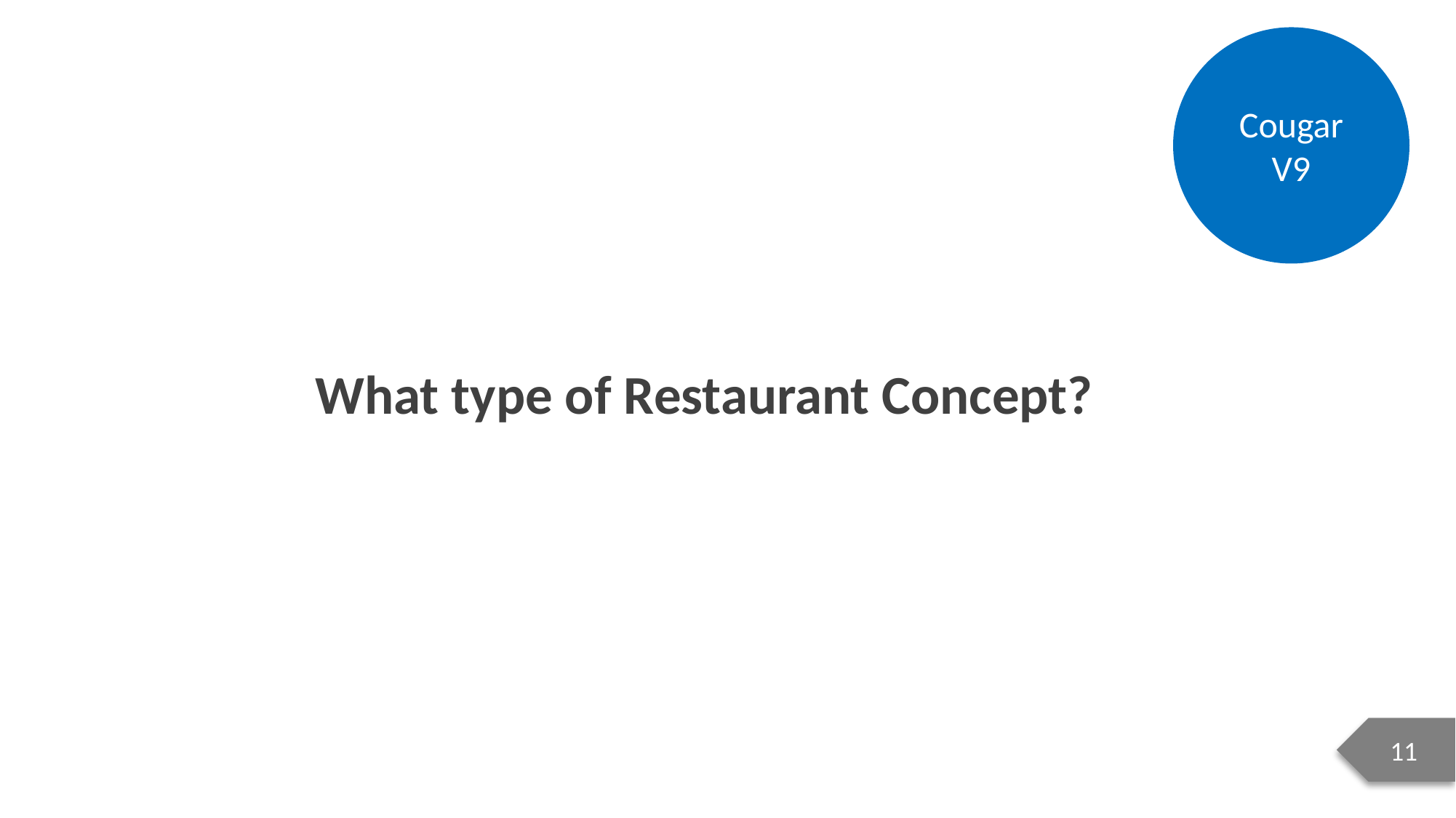

Cougar V9
What type of Restaurant Concept?
11